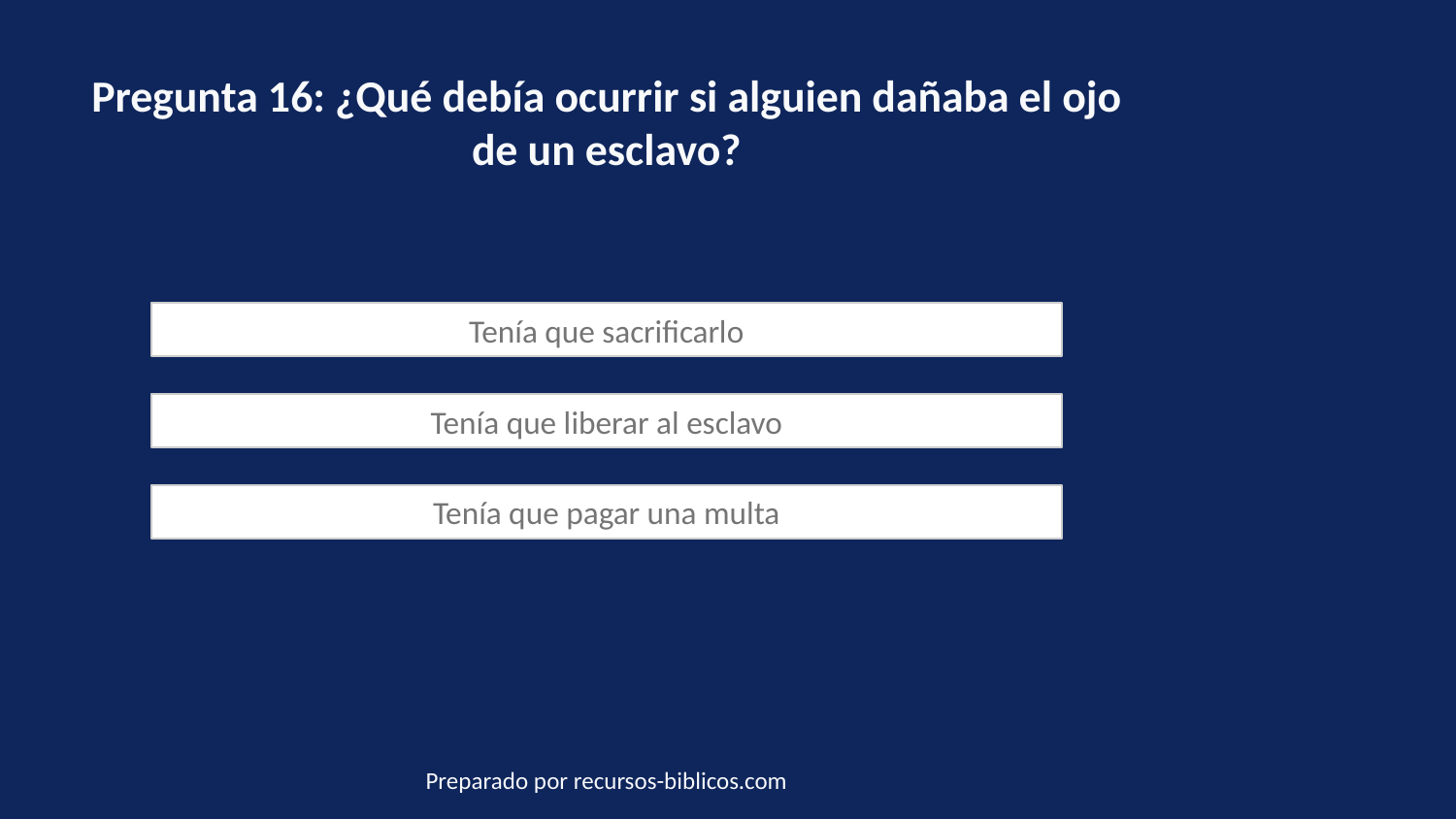

Pregunta 16: ¿Qué debía ocurrir si alguien dañaba el ojo de un esclavo?
Tenía que sacrificarlo
Tenía que liberar al esclavo
Tenía que pagar una multa
Preparado por recursos-biblicos.com